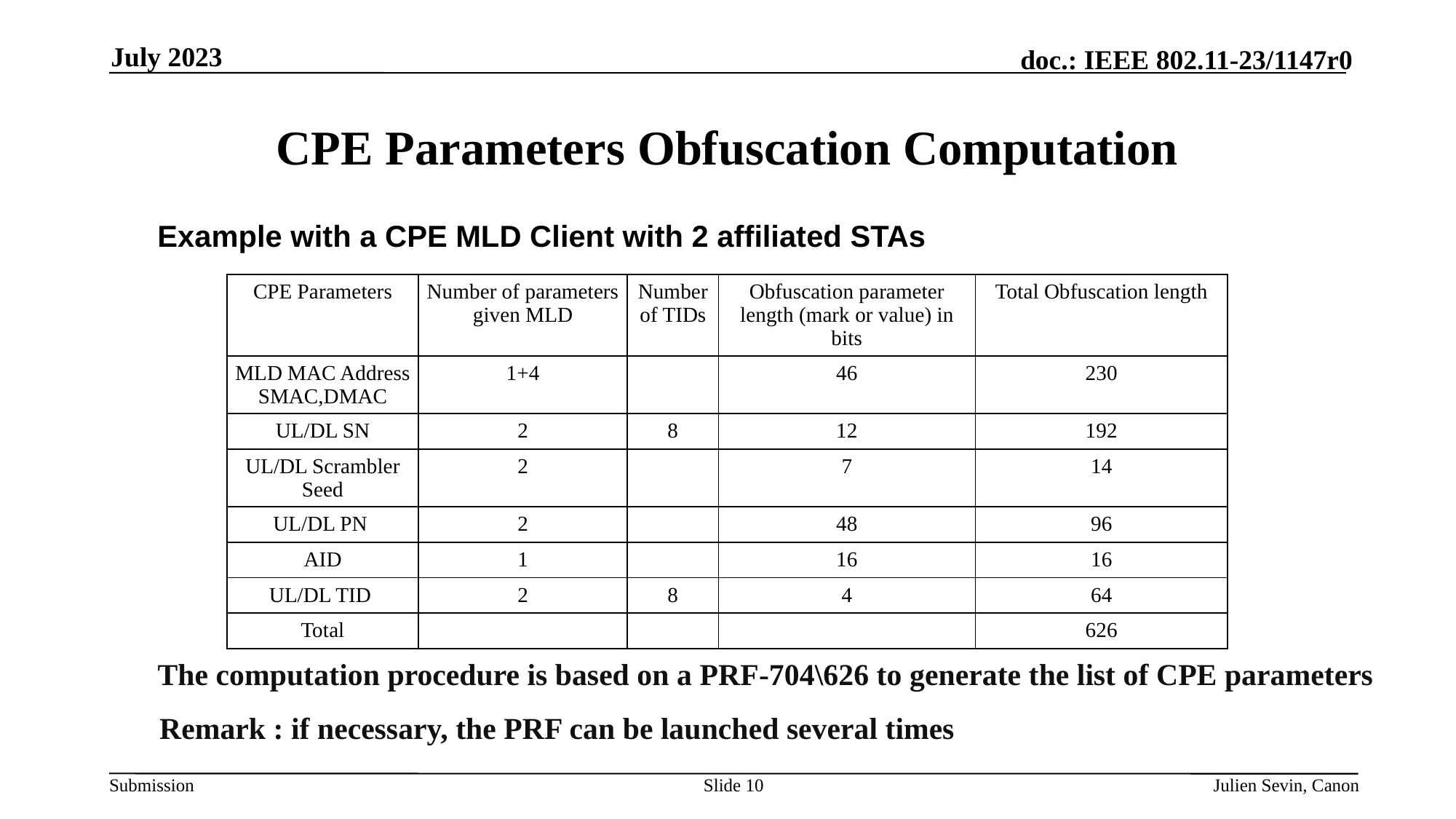

July 2023
# CPE Parameters Obfuscation Computation
Example with a CPE MLD Client with 2 affiliated STAs
| CPE Parameters | Number of parameters given MLD | Number of TIDs | Obfuscation parameter length (mark or value) in bits | Total Obfuscation length |
| --- | --- | --- | --- | --- |
| MLD MAC Address SMAC,DMAC | 1+4 |  | 46 | 230 |
| UL/DL SN | 2 | 8 | 12 | 192 |
| UL/DL Scrambler Seed | 2 |  | 7 | 14 |
| UL/DL PN | 2 |  | 48 | 96 |
| AID | 1 |  | 16 | 16 |
| UL/DL TID | 2 | 8 | 4 | 64 |
| Total |  |  |  | 626 |
The computation procedure is based on a PRF-704\626 to generate the list of CPE parameters
Remark : if necessary, the PRF can be launched several times
Slide 10
Julien Sevin, Canon